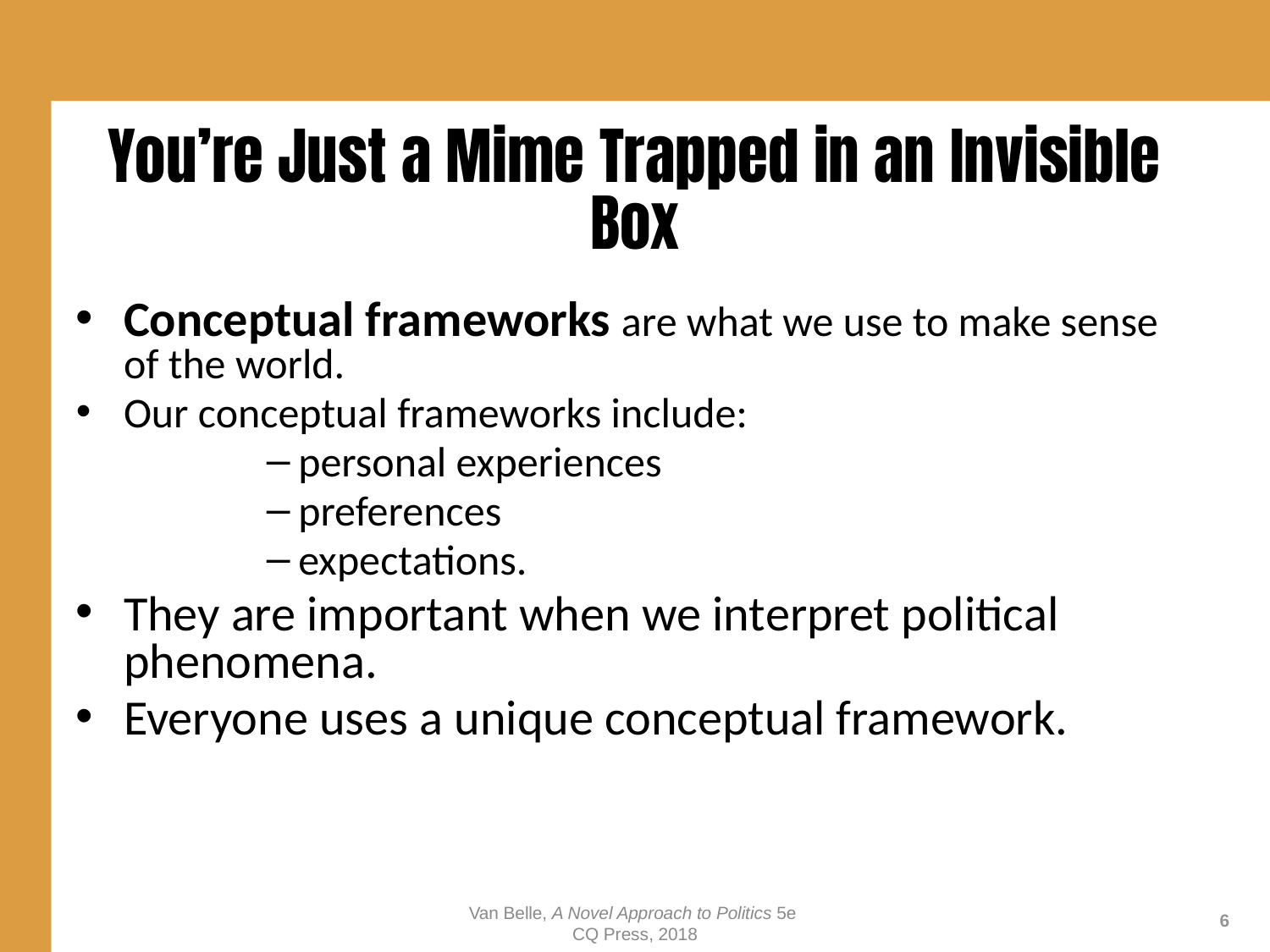

# You’re Just a Mime Trapped in an Invisible Box
Conceptual frameworks are what we use to make sense of the world.
Our conceptual frameworks include:
personal experiences
preferences
expectations.
They are important when we interpret political phenomena.
Everyone uses a unique conceptual framework.

Van Belle, A Novel Approach to Politics 5e
CQ Press, 2018
6